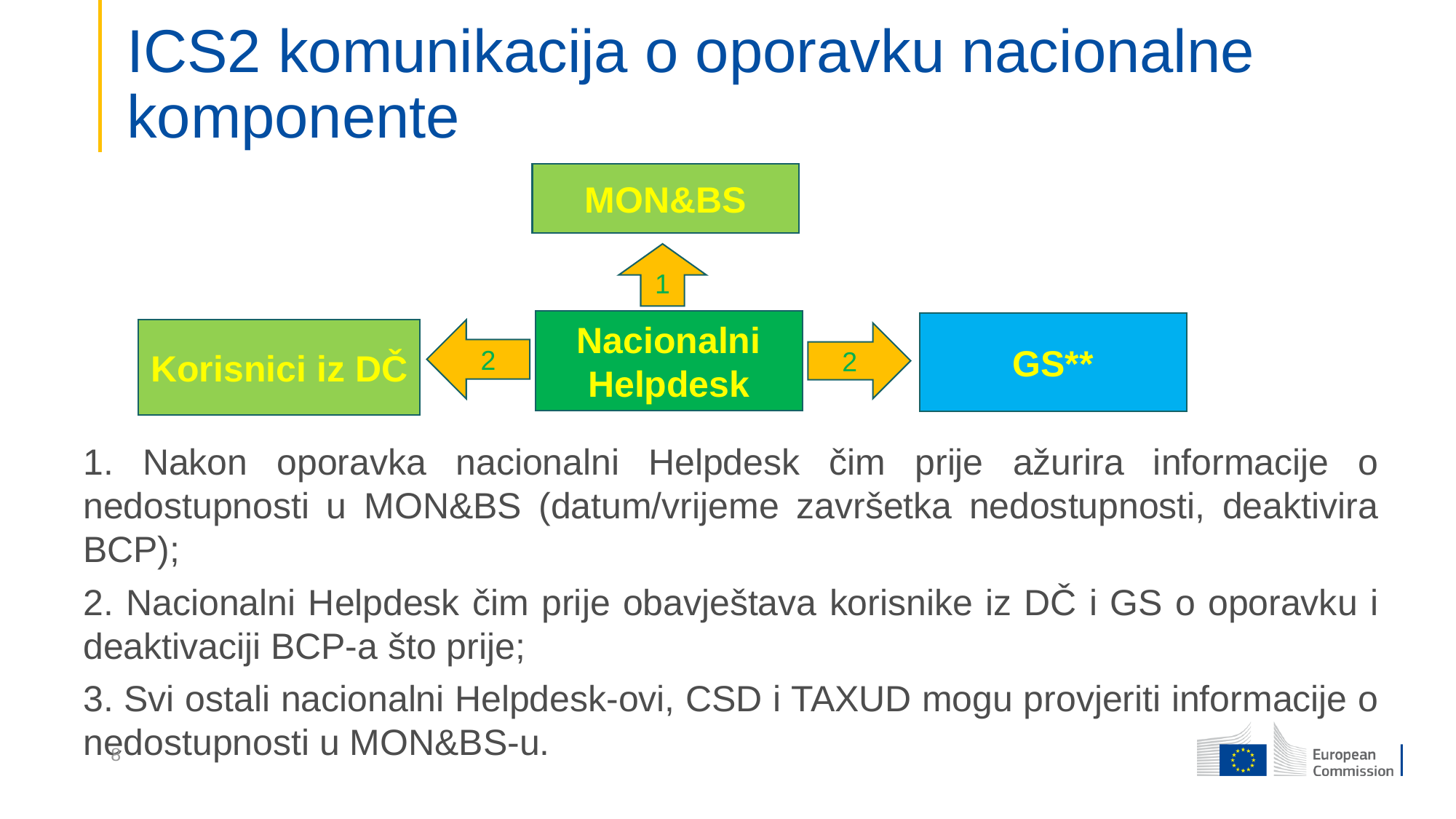

# ICS2 komunikacija o oporavku nacionalne komponente
MON&BS
1
Nacionalni Helpdesk
GS**
Korisnici iz DČ
2
2
1. Nakon oporavka nacionalni Helpdesk čim prije ažurira informacije o nedostupnosti u MON&BS (datum/vrijeme završetka nedostupnosti, deaktivira BCP);
2. Nacionalni Helpdesk čim prije obavještava korisnike iz DČ i GS o oporavku i deaktivaciji BCP-a što prije;
3. Svi ostali nacionalni Helpdesk-ovi, CSD i TAXUD mogu provjeriti informacije o nedostupnosti u MON&BS-u.
8